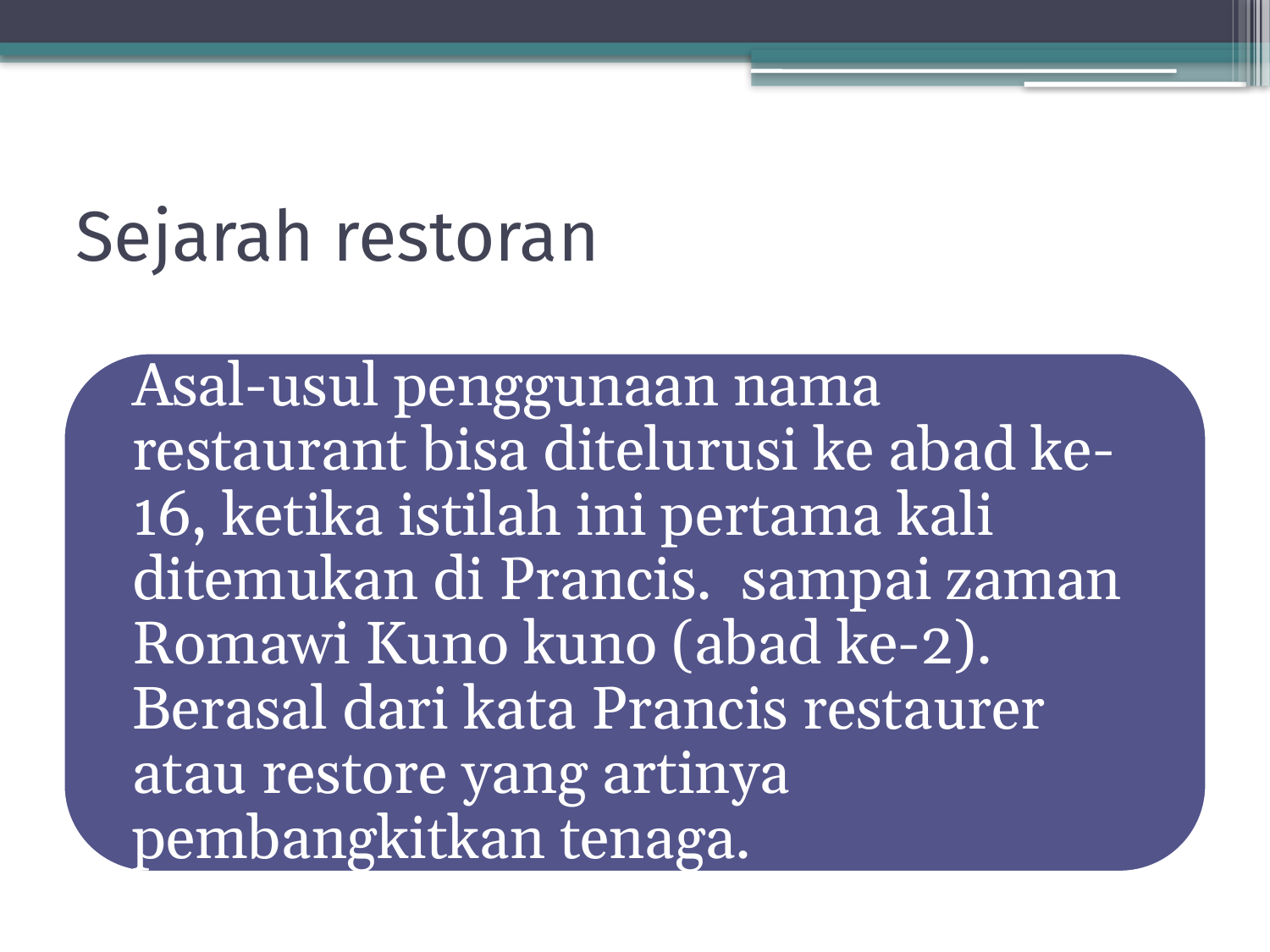

# Sejarah restoran
Asal-usul penggunaan nama restaurant bisa ditelurusi ke abad ke-16, ketika istilah ini pertama kali ditemukan di Prancis.  sampai zaman Romawi Kuno kuno (abad ke-2). Berasal dari kata Prancis restaurer atau restore yang artinya pembangkitkan tenaga.